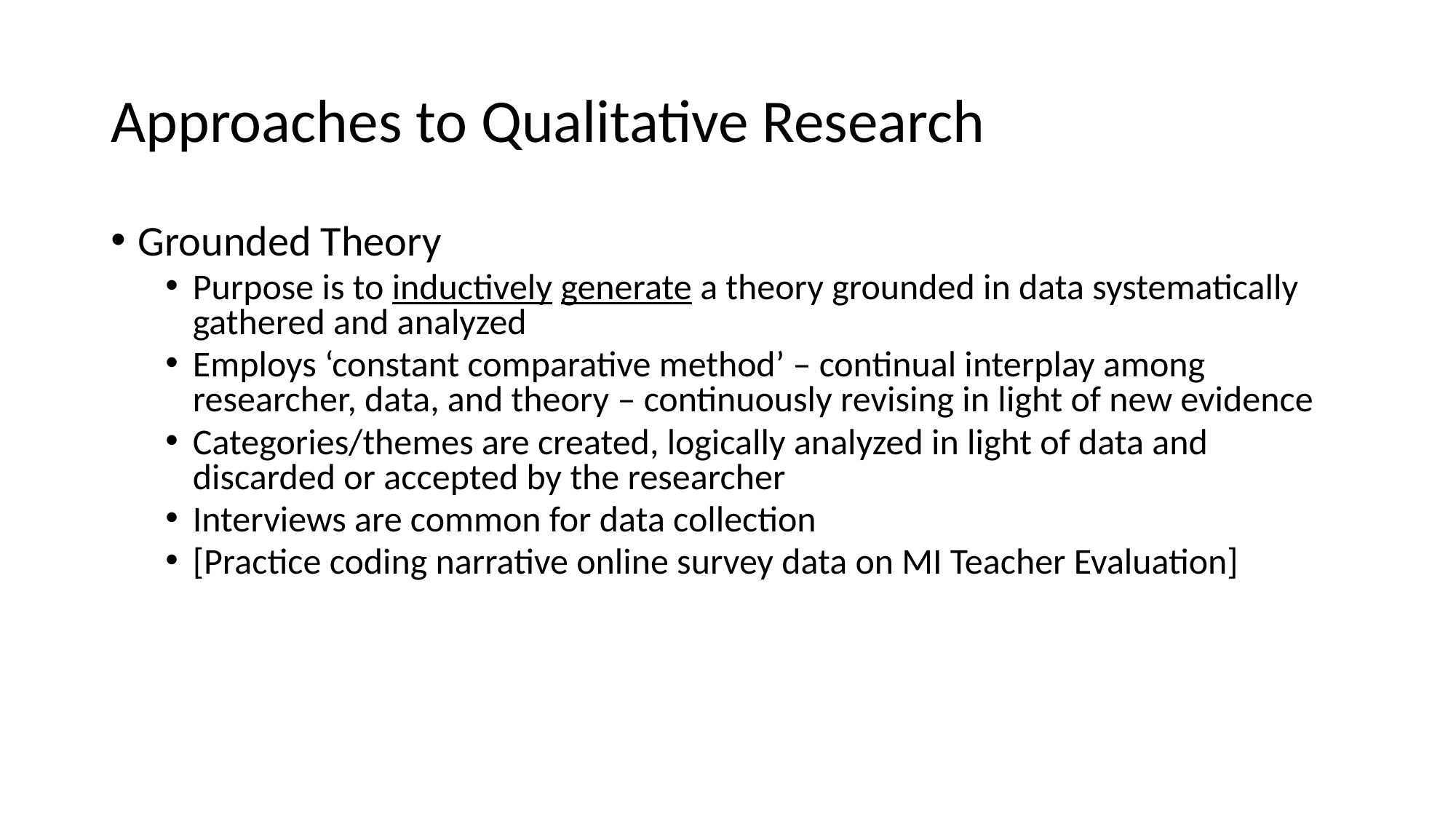

# Approaches to Qualitative Research
Grounded Theory
Purpose is to inductively generate a theory grounded in data systematically gathered and analyzed
Employs ‘constant comparative method’ – continual interplay among researcher, data, and theory – continuously revising in light of new evidence
Categories/themes are created, logically analyzed in light of data and discarded or accepted by the researcher
Interviews are common for data collection
[Practice coding narrative online survey data on MI Teacher Evaluation]